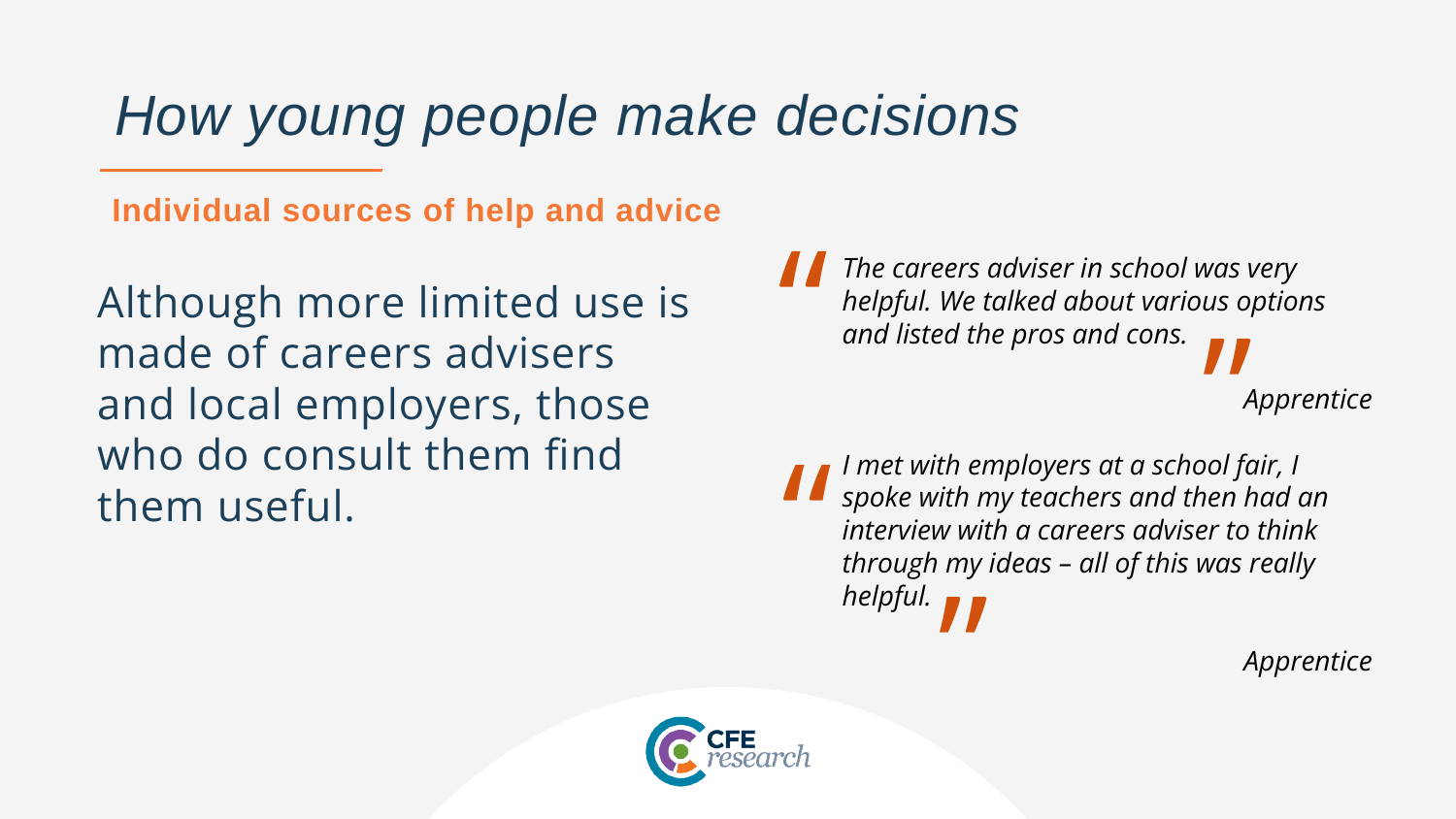

# How young people make decisions
Individual sources of help and advice
“
The careers adviser in school was very helpful. We talked about various options and listed the pros and cons.

Apprentice

I met with employers at a school fair, I spoke with my teachers and then had an interview with a careers adviser to think through my ideas – all of this was really
helpful.

Apprentice

Although more limited use is made of careers advisers and local employers, those who do consult them find them useful.

”
“
”